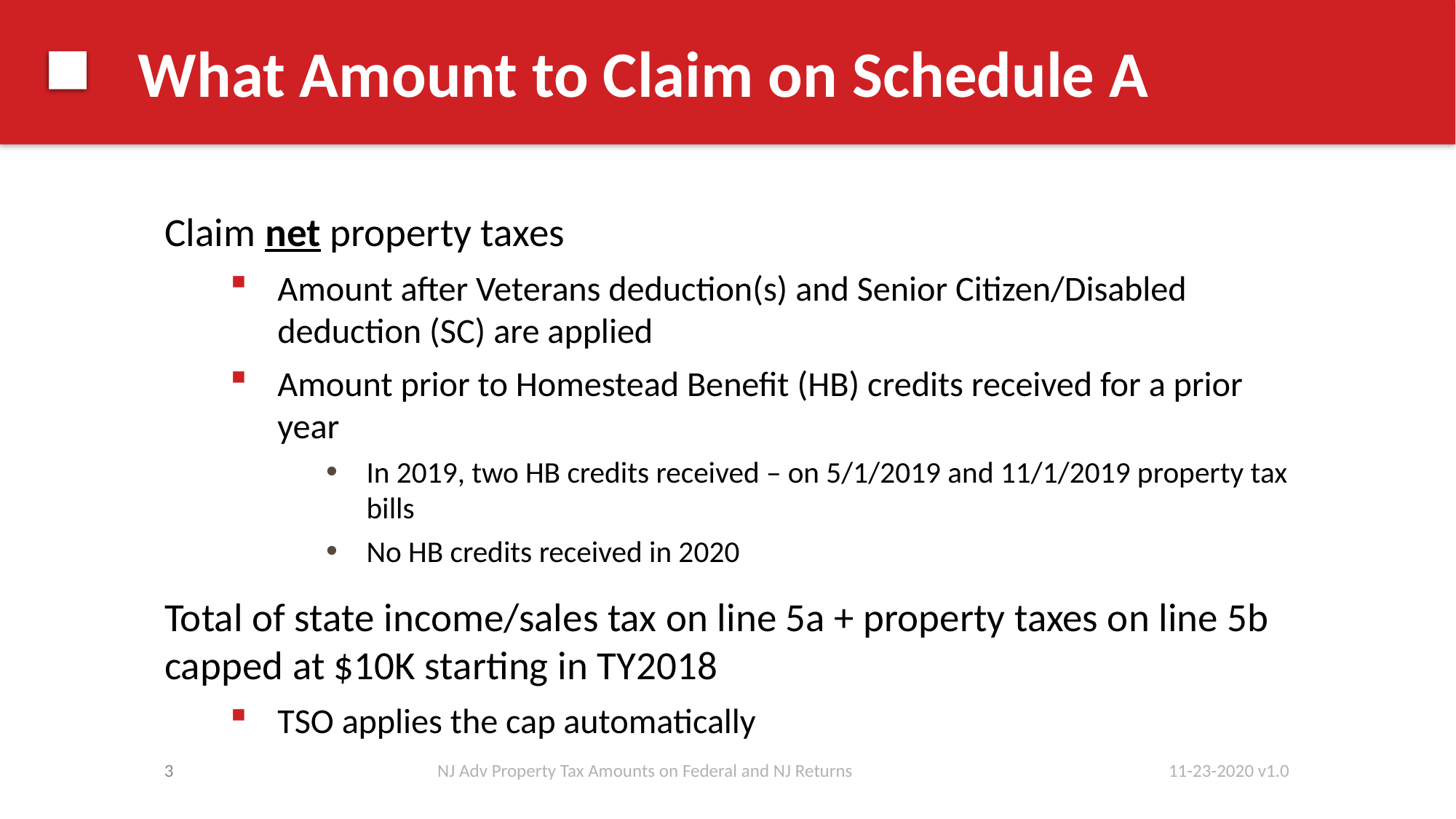

# What Amount to Claim on Schedule A
Claim net property taxes
Amount after Veterans deduction(s) and Senior Citizen/Disabled deduction (SC) are applied
Amount prior to Homestead Benefit (HB) credits received for a prior year
In 2019, two HB credits received – on 5/1/2019 and 11/1/2019 property tax bills
No HB credits received in 2020
Total of state income/sales tax on line 5a + property taxes on line 5b capped at $10K starting in TY2018
TSO applies the cap automatically

3
NJ Adv Property Tax Amounts on Federal and NJ Returns
11-23-2020 v1.0